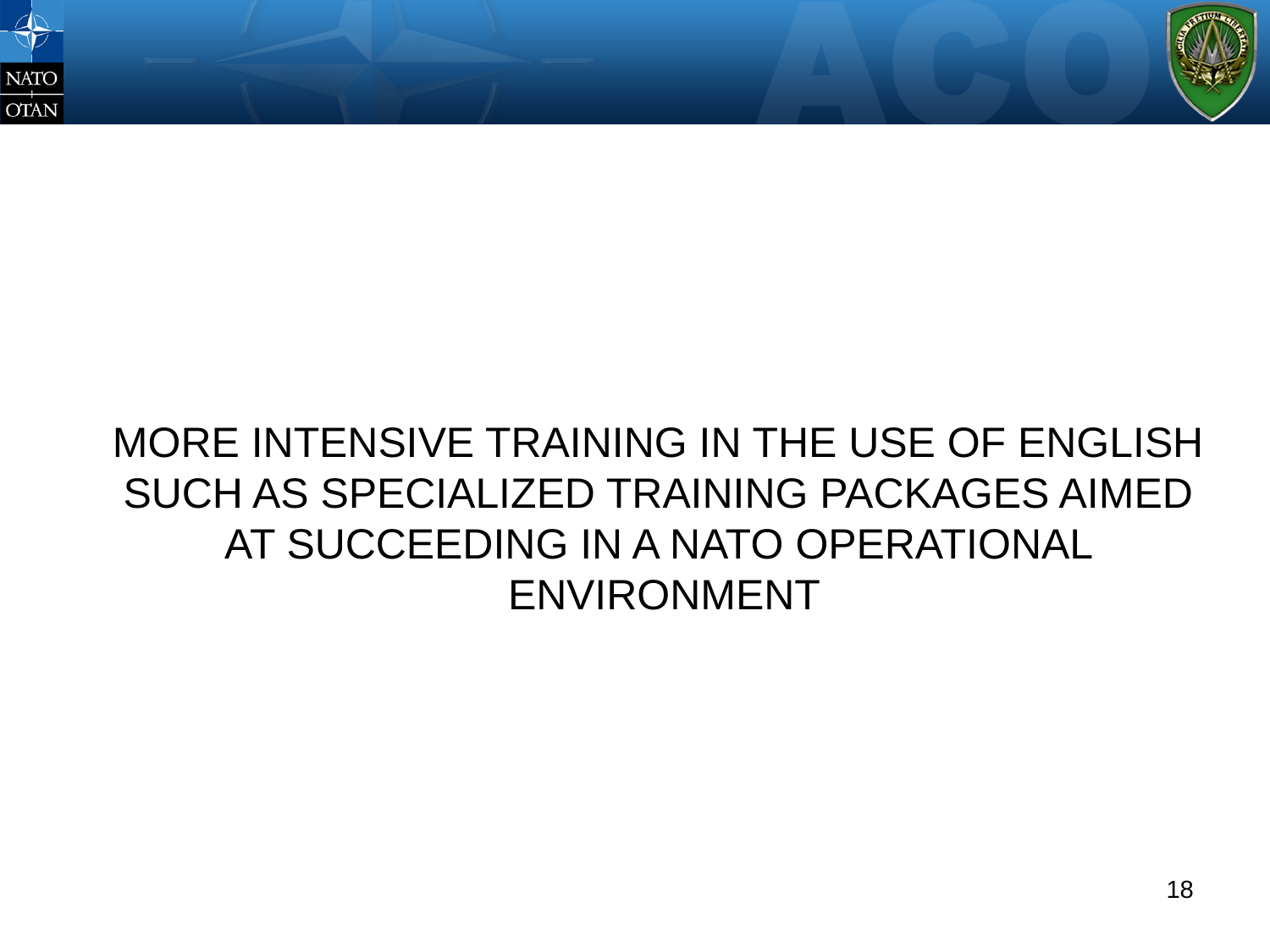

# WHERE?

MORE INTENSIVE TRAINING IN THE USE OF ENGLISH
SUCH AS SPECIALIZED TRAINING PACKAGES AIMED
AT SUCCEEDING IN A NATO OPERATIONAL
ENVIRONMENT

18